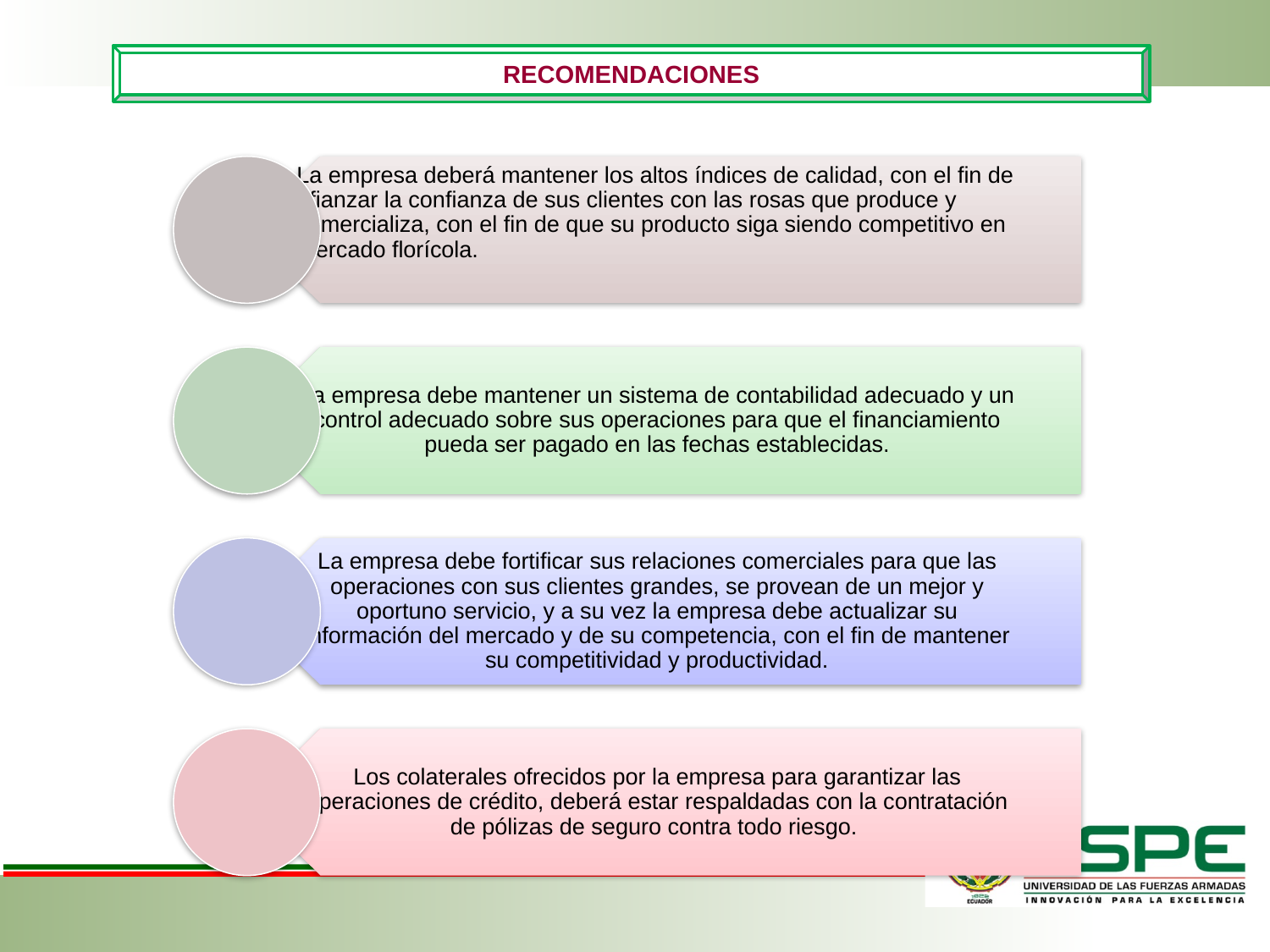

RECOMENDACIONES

La empresa deberá mantener los altos índices de calidad, con el fin de afianzar la confianza de sus clientes con las rosas que produce y comercializa, con el fin de que su producto siga siendo competitivo en mercado florícola.

La empresa debe mantener un sistema de contabilidad adecuado y un control adecuado sobre sus operaciones para que el financiamiento pueda ser pagado en las fechas establecidas.
La empresa debe fortificar sus relaciones comerciales para que las operaciones con sus clientes grandes, se provean de un mejor y oportuno servicio, y a su vez la empresa debe actualizar su información del mercado y de su competencia, con el fin de mantener su competitividad y productividad.
Los colaterales ofrecidos por la empresa para garantizar las operaciones de crédito, deberá estar respaldadas con la contratación de pólizas de seguro contra todo riesgo.